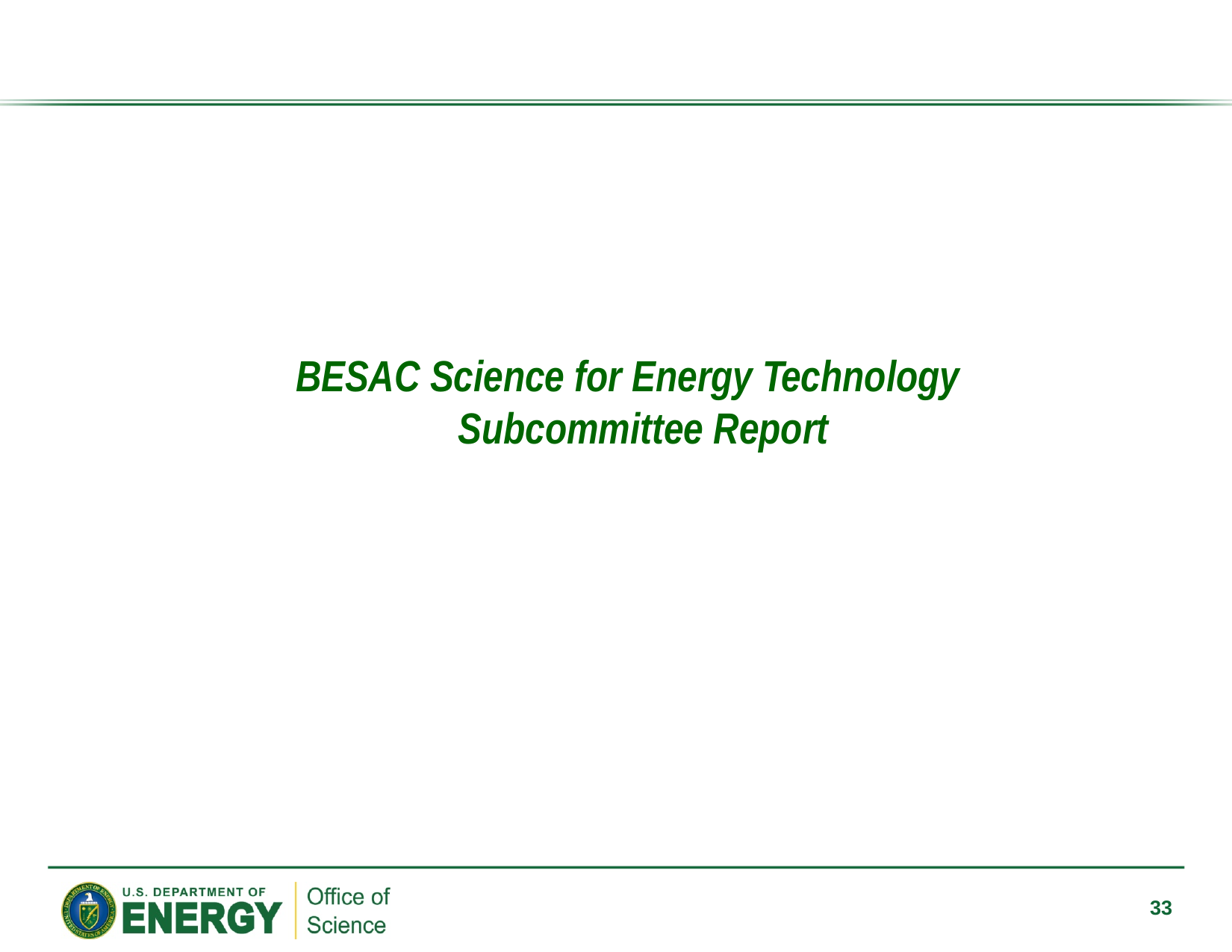

BESAC Science for Energy Technology Subcommittee Report
33